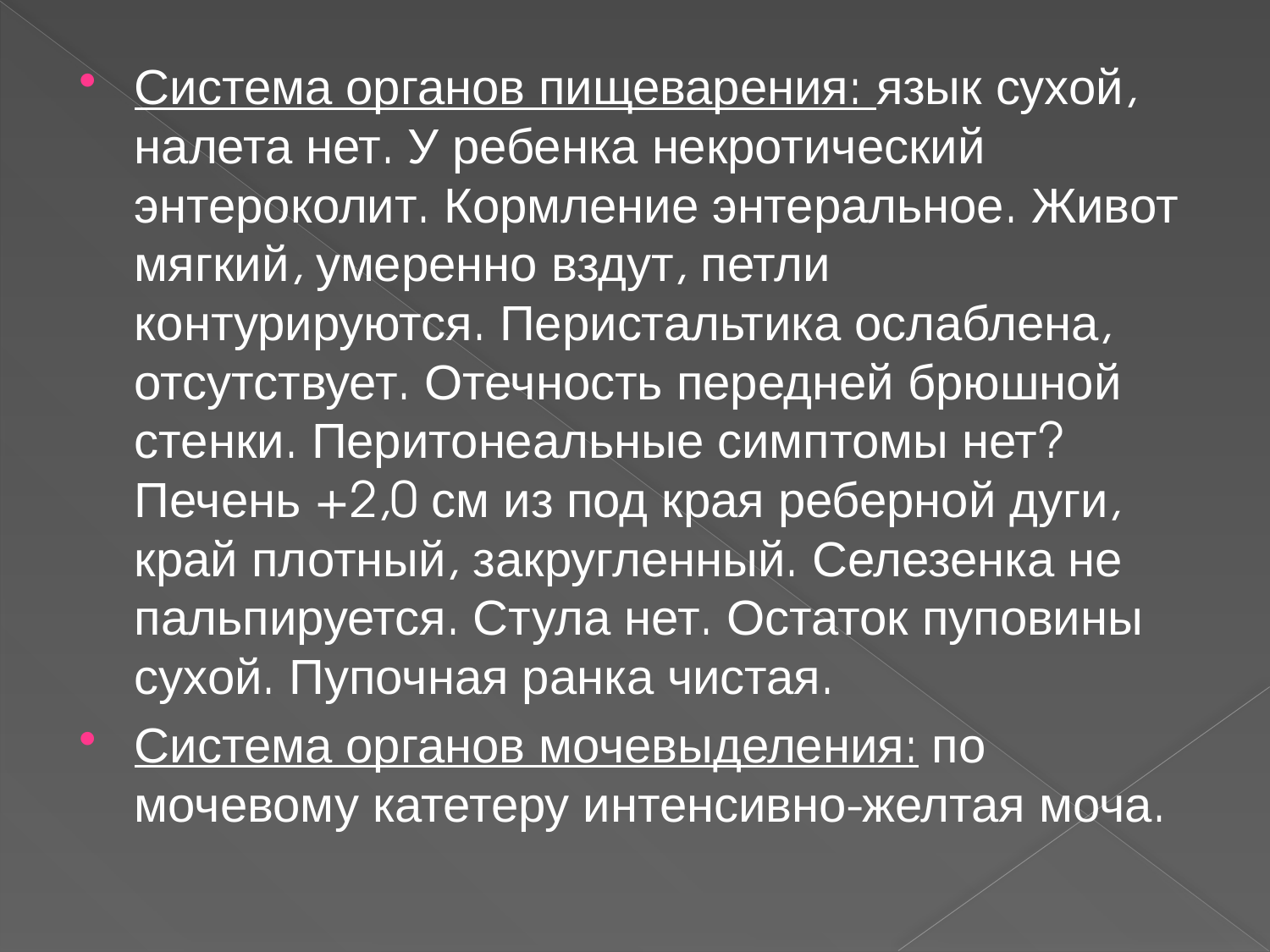

Система органов пищеварения: язык сухой, налета нет. У ребенка некротический энтероколит. Кормление энтеральное. Живот мягкий, умеренно вздут, петли контурируются. Перистальтика ослаблена, отсутствует. Отечность передней брюшной стенки. Перитонеальные симптомы нет? Печень +2,0 см из под края реберной дуги, край плотный, закругленный. Селезенка не пальпируется. Стула нет. Остаток пуповины сухой. Пупочная ранка чистая.
Система органов мочевыделения: по мочевому катетеру интенсивно-желтая моча.